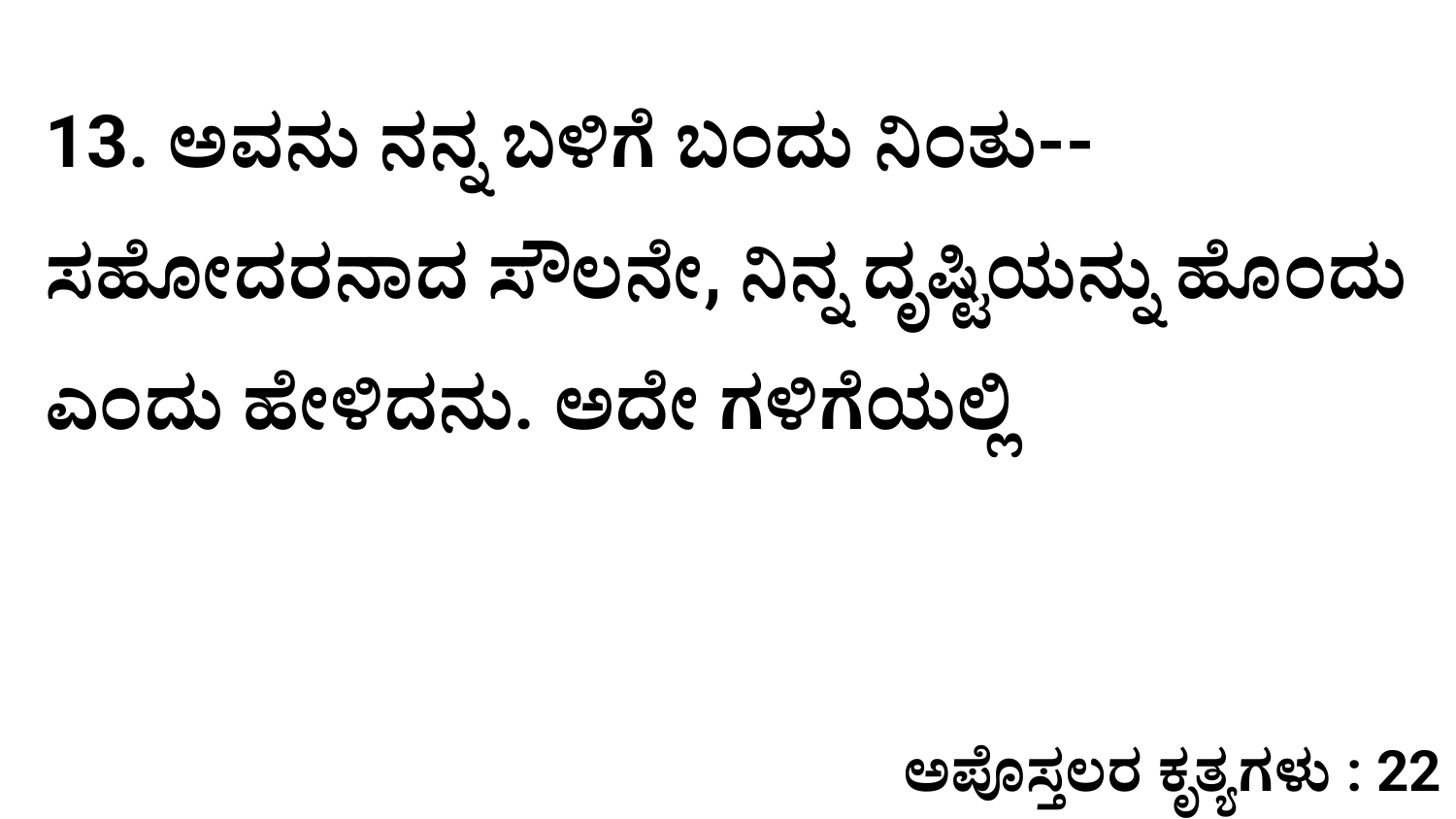

13. ಅವನು ನನ್ನ ಬಳಿಗೆ ಬಂದು ನಿಂತು--ಸಹೋದರನಾದ ಸೌಲನೇ, ನಿನ್ನ ದೃಷ್ಟಿಯನ್ನು ಹೊಂದು ಎಂದು ಹೇಳಿದನು. ಅದೇ ಗಳಿಗೆಯಲ್ಲಿ
ಅಪೊಸ್ತಲರ ಕೃತ್ಯಗಳು : 22